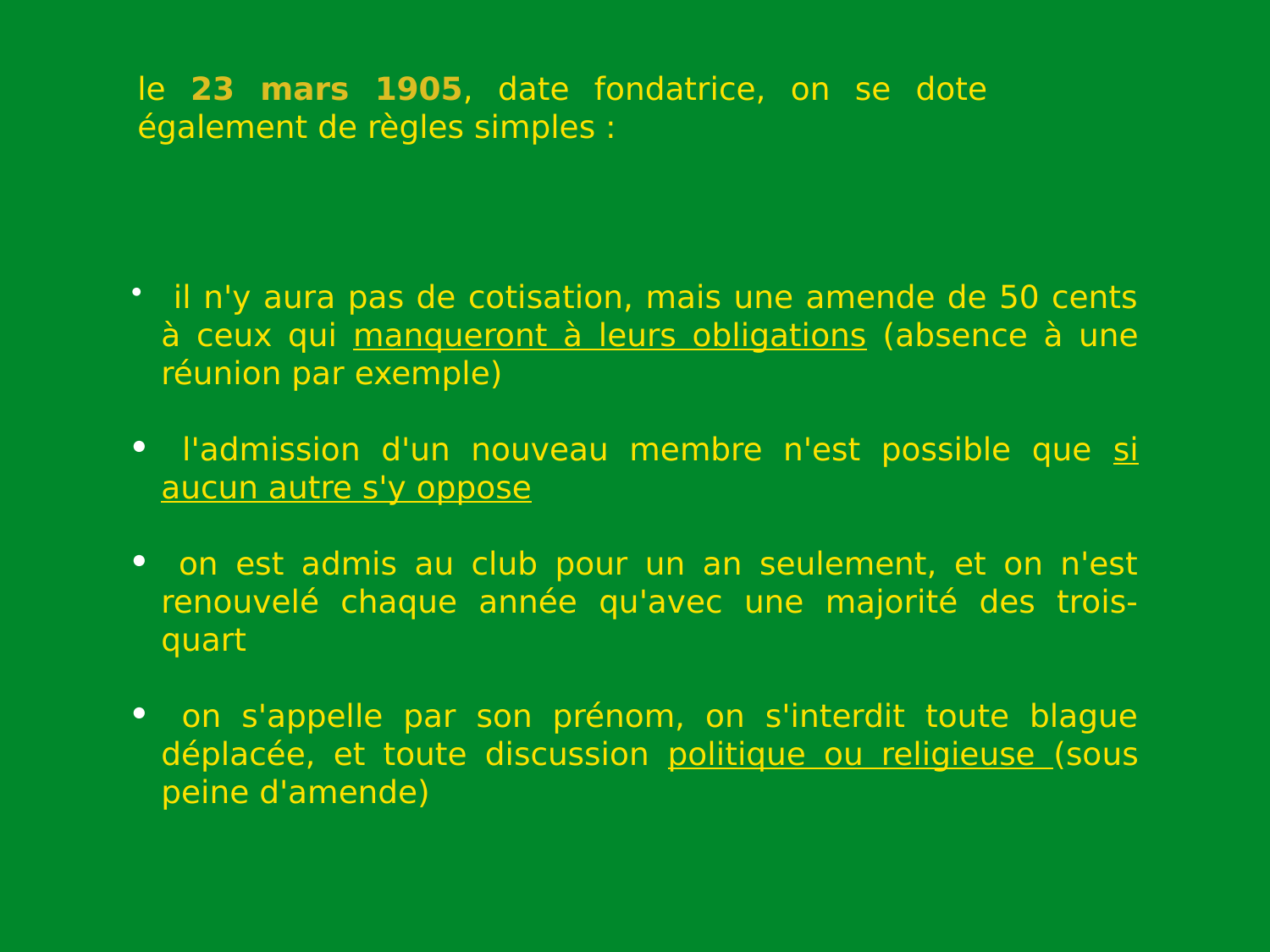

le 23 mars 1905, date fondatrice, on se dote également de règles simples :
 il n'y aura pas de cotisation, mais une amende de 50 cents à ceux qui manqueront à leurs obligations (absence à une réunion par exemple)

 l'admission d'un nouveau membre n'est possible que si aucun autre s'y oppose

 on est admis au club pour un an seulement, et on n'est renouvelé chaque année qu'avec une majorité des trois-quart

 on s'appelle par son prénom, on s'interdit toute blague déplacée, et toute discussion politique ou religieuse (sous peine d'amende)